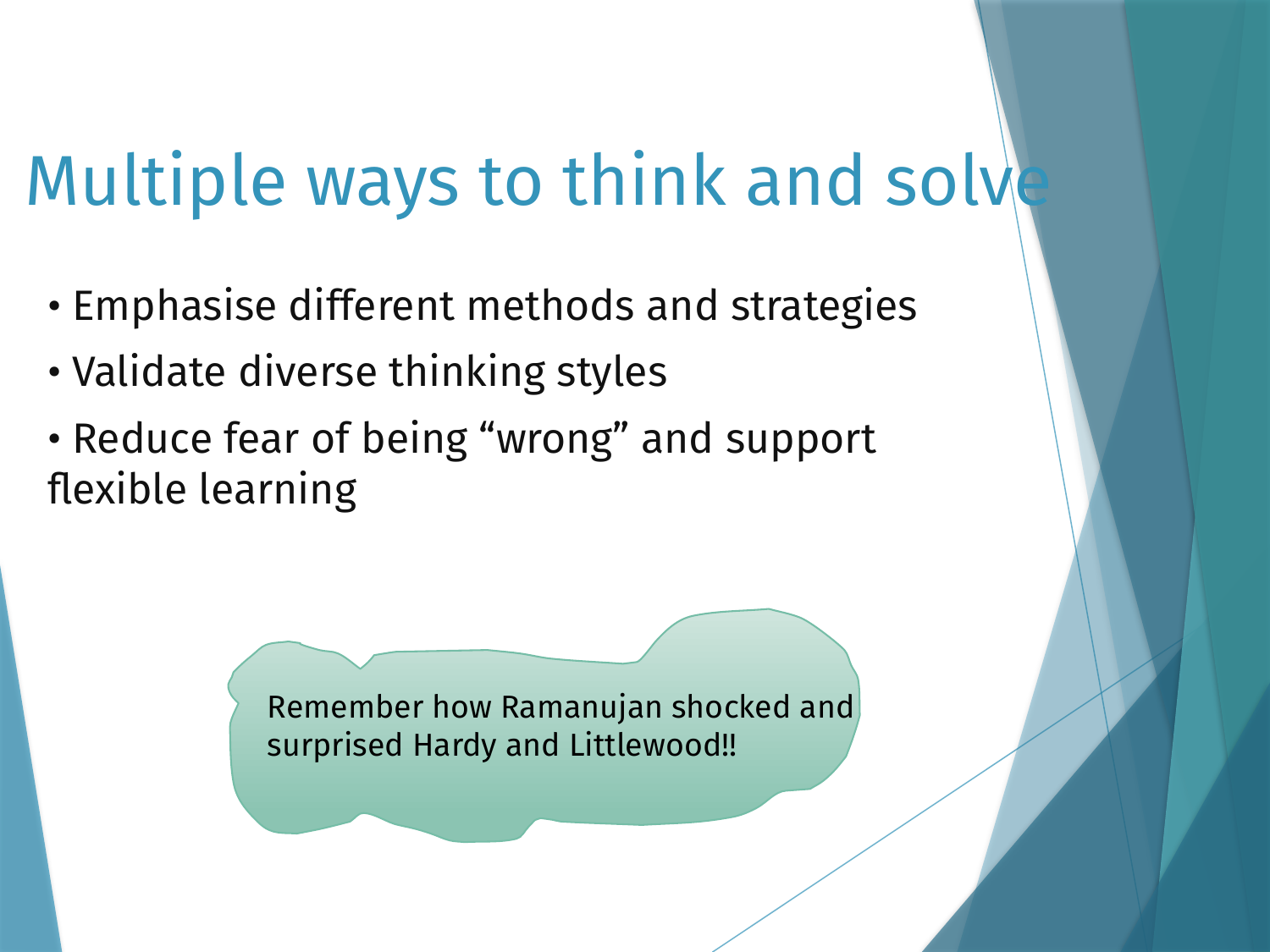

# Multiple ways to think and solve
• Emphasise different methods and strategies
• Validate diverse thinking styles
• Reduce fear of being “wrong” and support flexible learning

Remember how Ramanujan shocked and surprised Hardy and Littlewood!!